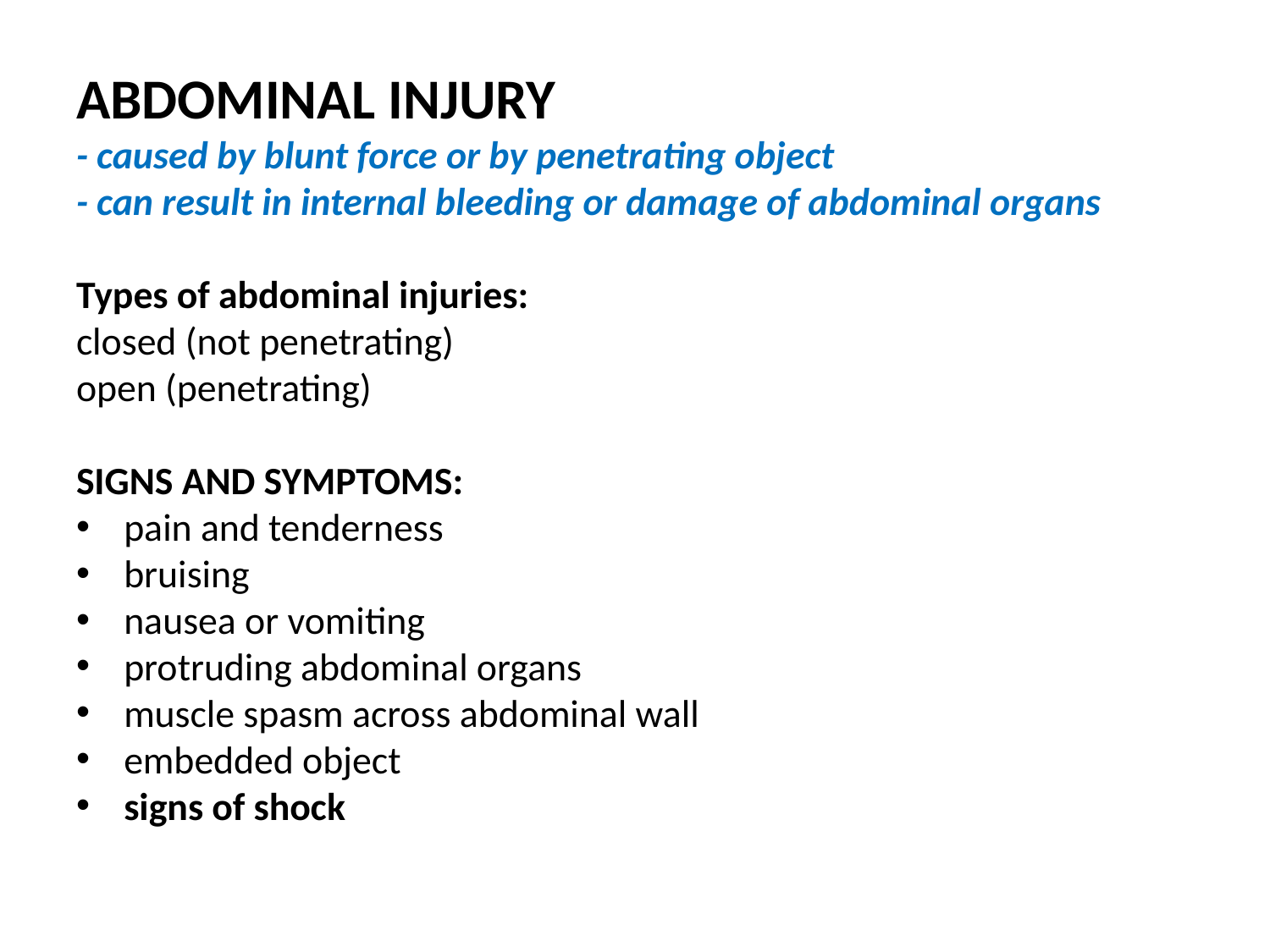

ABDOMINAL INJURY
- caused by blunt force or by penetrating object
- can result in internal bleeding or damage of abdominal organs

Types of abdominal injuries:
closed (not penetrating)
open (penetrating)

SIGNS AND SYMPTOMS:
pain and tenderness
bruising
nausea or vomiting
protruding abdominal organs
muscle spasm across abdominal wall
embedded object
signs of shock